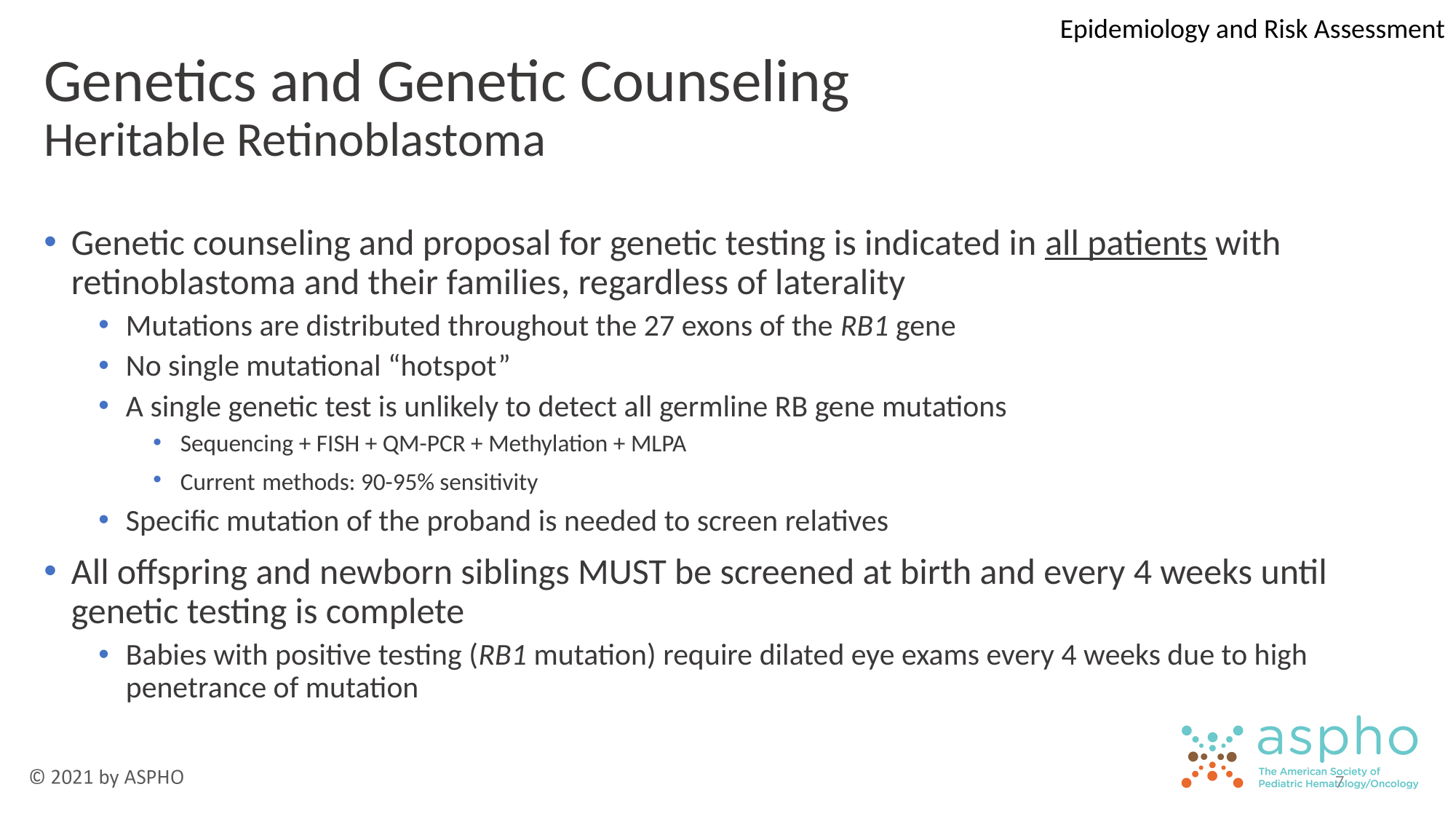

Epidemiology and Risk Assessment
# Genetics and Genetic Counseling Heritable Retinoblastoma
Genetic counseling and proposal for genetic testing is indicated in all patients with retinoblastoma and their families, regardless of laterality
Mutations are distributed throughout the 27 exons of the RB1 gene
No single mutational “hotspot”
A single genetic test is unlikely to detect all germline RB gene mutations
Sequencing + FISH + QM-PCR + Methylation + MLPA
Current methods: 90-95% sensitivity
Specific mutation of the proband is needed to screen relatives
All offspring and newborn siblings MUST be screened at birth and every 4 weeks until genetic testing is complete
Babies with positive testing (RB1 mutation) require dilated eye exams every 4 weeks due to high penetrance of mutation

7